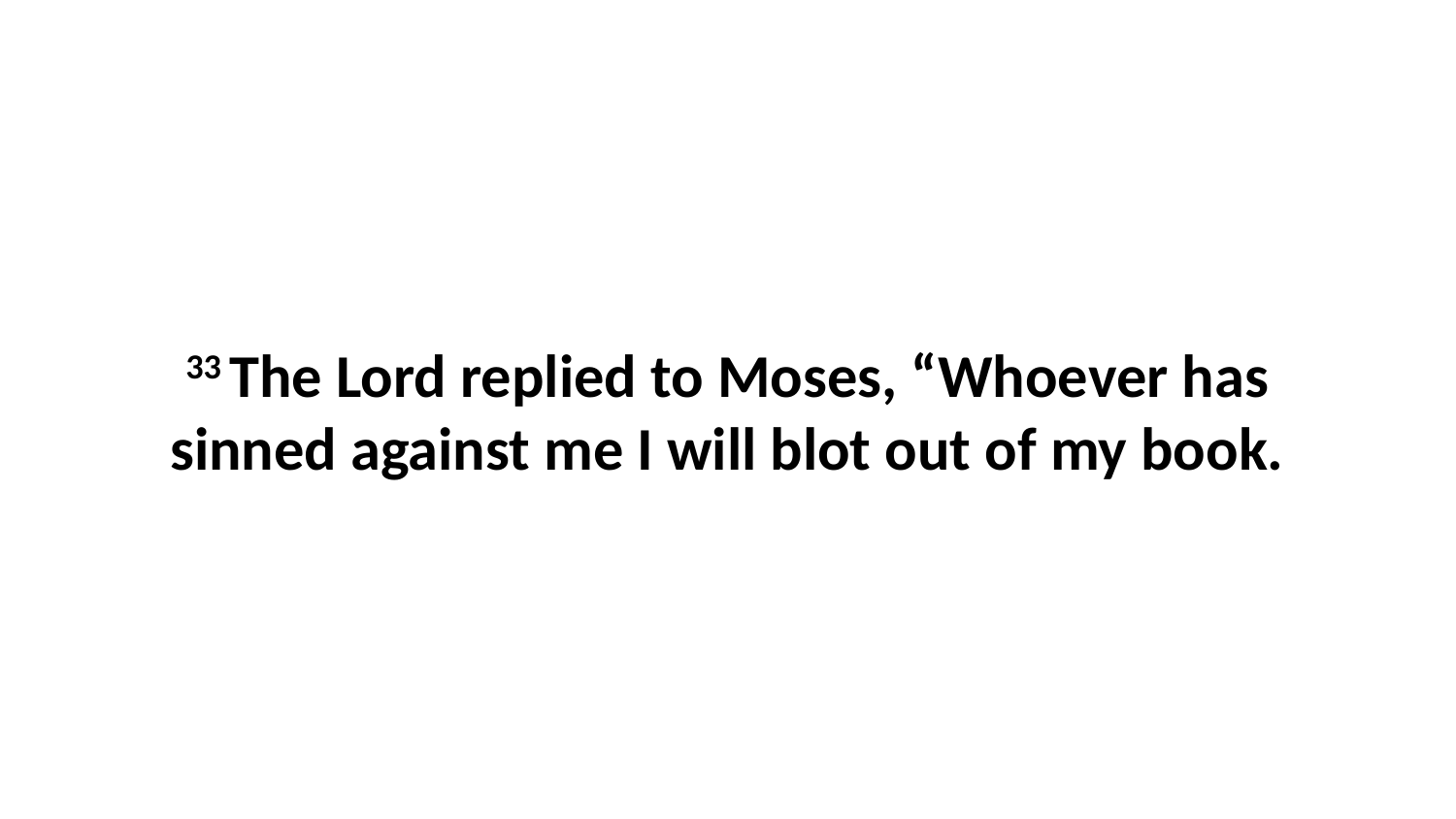

33 The Lord replied to Moses, “Whoever has sinned against me I will blot out of my book.